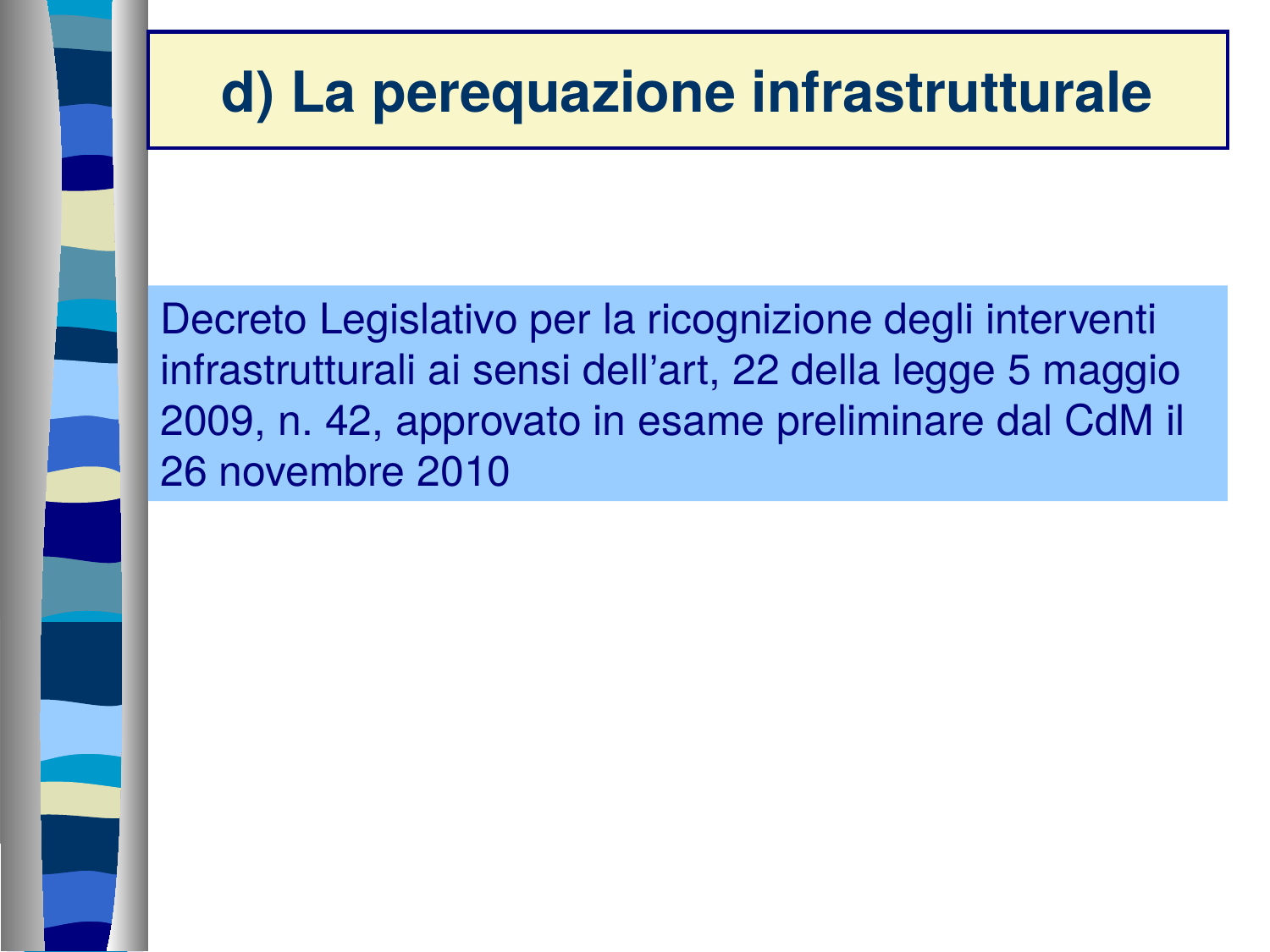

# d) La perequazione infrastrutturale
Decreto Legislativo per la ricognizione degli interventi infrastrutturali ai sensi dell’art, 22 della legge 5 maggio 2009, n. 42, approvato in esame preliminare dal CdM il 26 novembre 2010